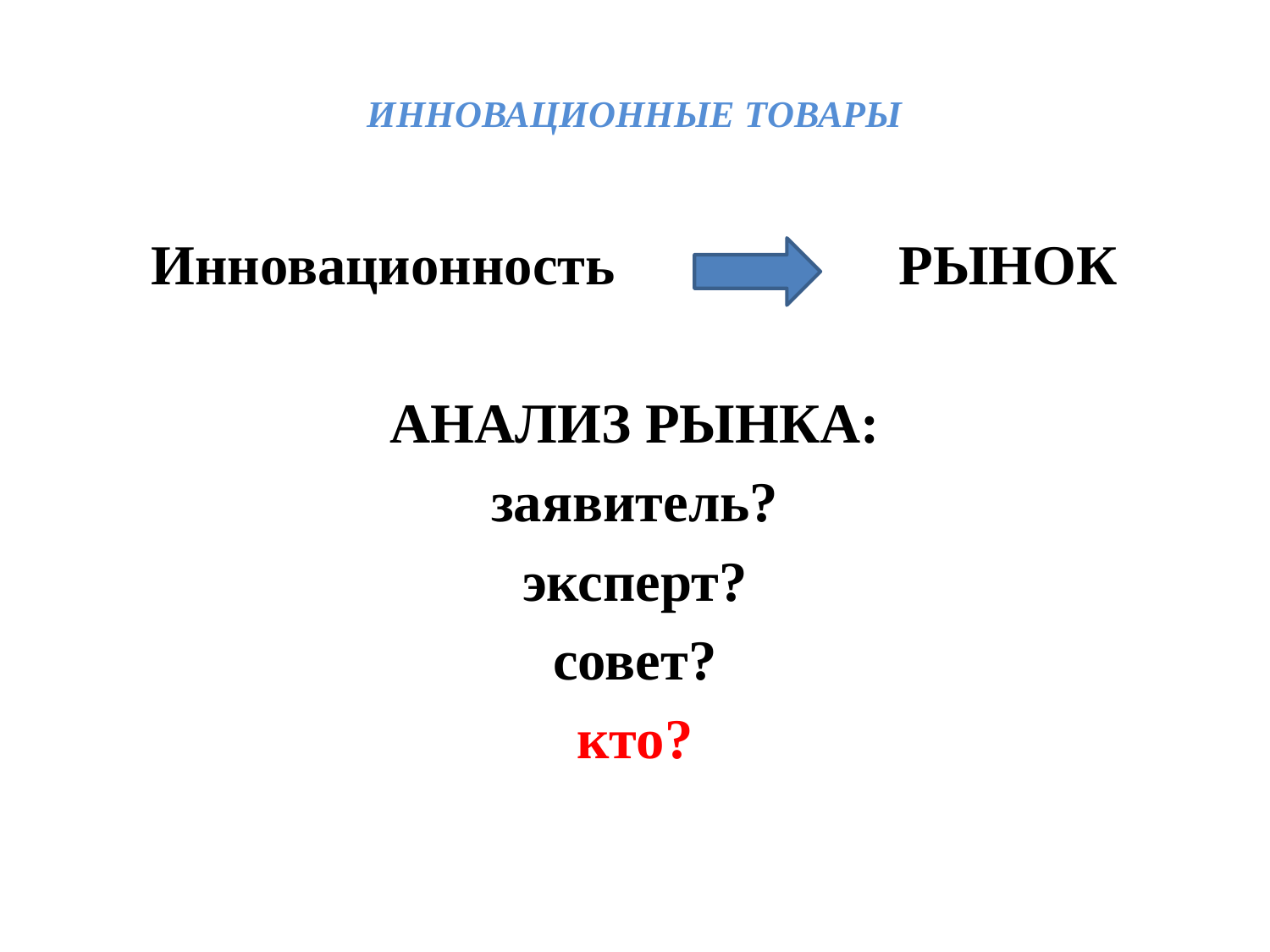

# ИННОВАЦИОННЫЕ ТОВАРЫ
Инновационность                    РЫНОК

АНАЛИЗ РЫНКА:
заявитель?
эксперт?
совет?
кто?